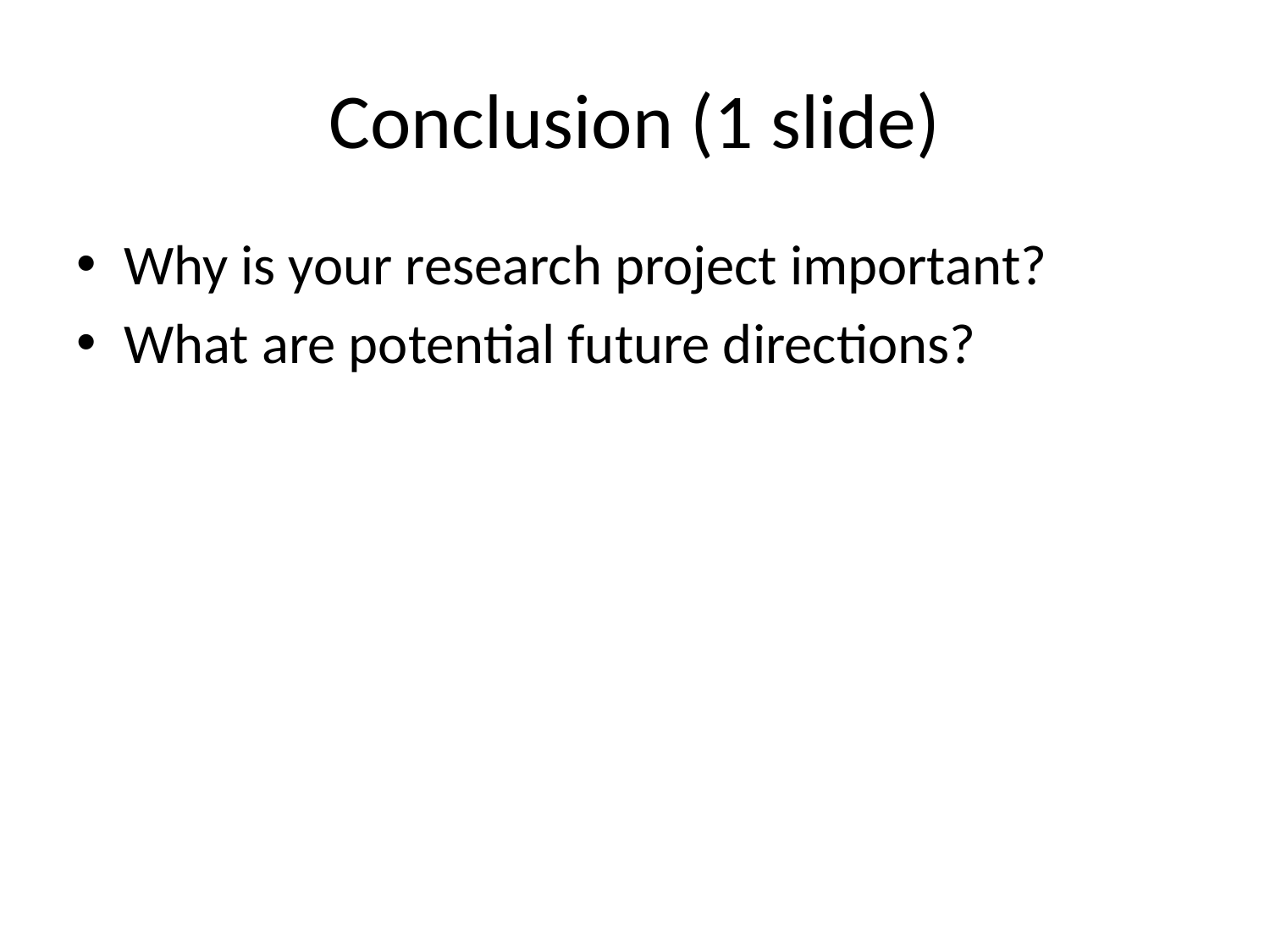

# Conclusion (1 slide)
Why is your research project important?
What are potential future directions?